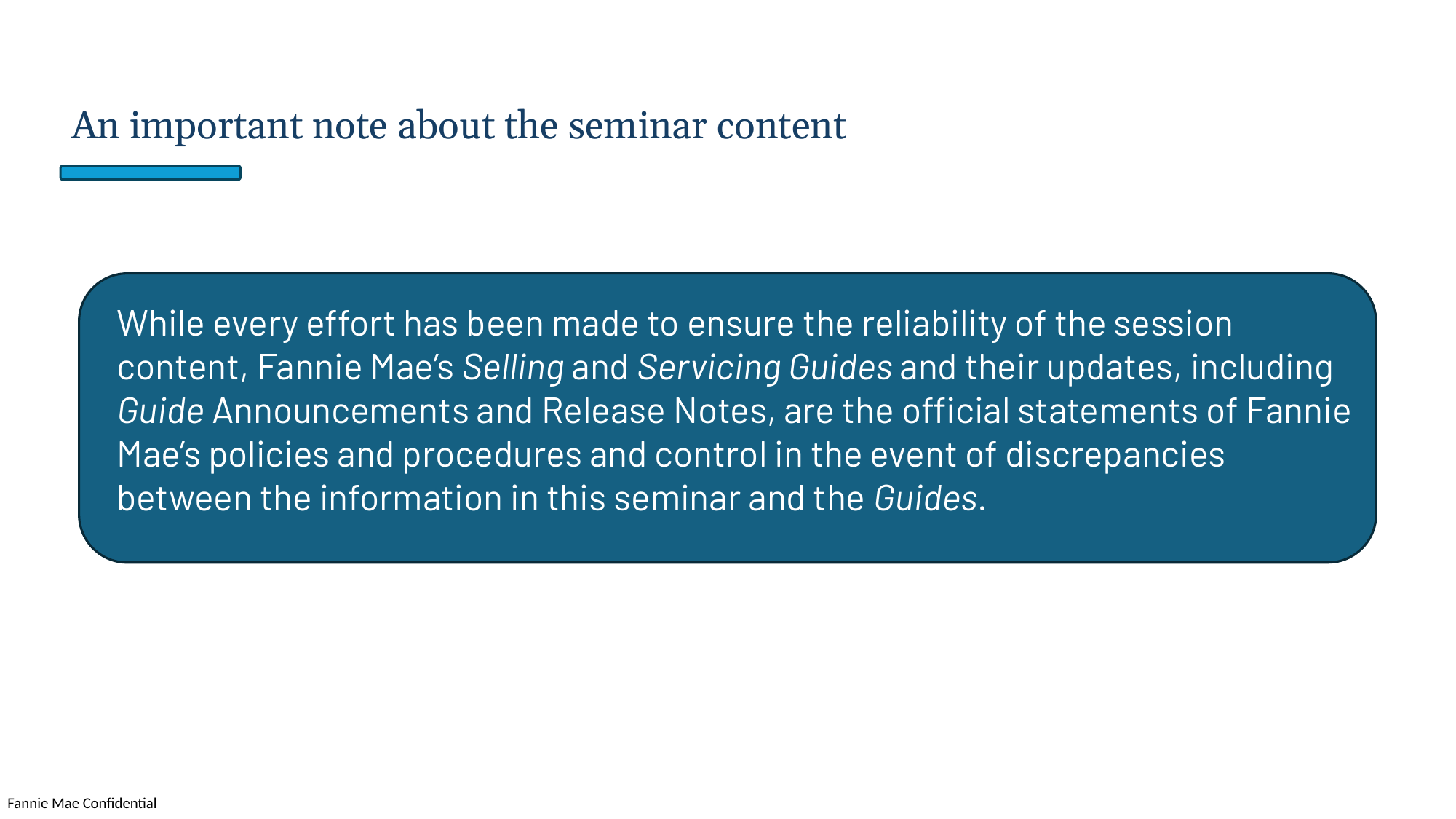

# An important note about the seminar content

While every effort has been made to ensure the reliability of the session content, Fannie Mae’s Selling and Servicing Guides and their updates, including Guide Announcements and Release Notes, are the official statements of Fannie Mae’s policies and procedures and control in the event of discrepancies between the information in this seminar and the Guides.